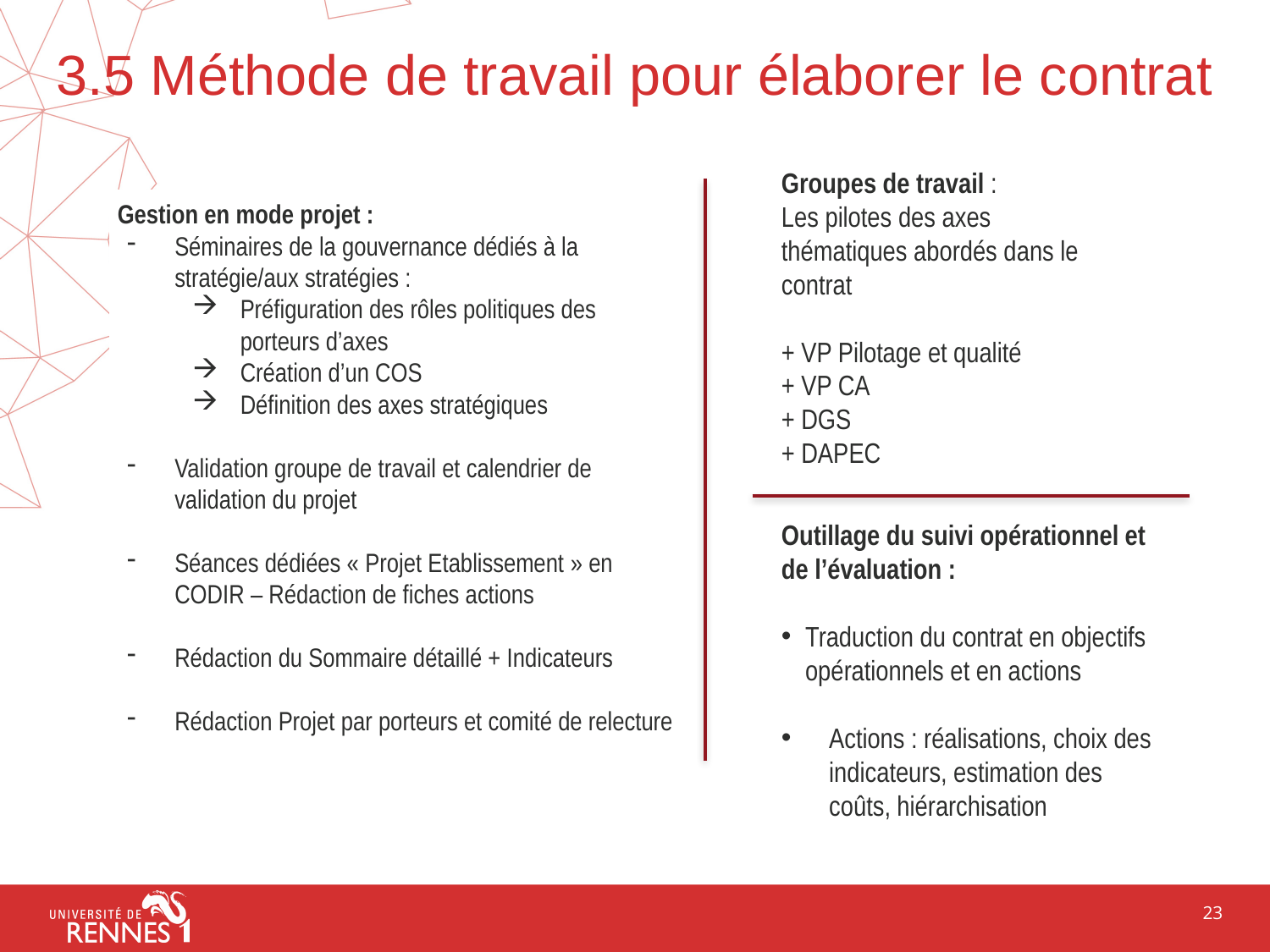

# 3.5 Méthode de travail pour élaborer le contrat
Groupes de travail :
Les pilotes des axes thématiques abordés dans le contrat

+ VP Pilotage et qualité
+ VP CA
+ DGS
+ DAPEC
Gestion en mode projet :
Séminaires de la gouvernance dédiés à la stratégie/aux stratégies :
Préfiguration des rôles politiques des porteurs d’axes
Création d’un COS
Définition des axes stratégiques

Validation groupe de travail et calendrier de validation du projet

Séances dédiées « Projet Etablissement » en CODIR – Rédaction de fiches actions

Rédaction du Sommaire détaillé + Indicateurs

Rédaction Projet par porteurs et comité de relecture
Outillage du suivi opérationnel et de l’évaluation :

Traduction du contrat en objectifs opérationnels et en actions

Actions : réalisations, choix des indicateurs, estimation des coûts, hiérarchisation
23